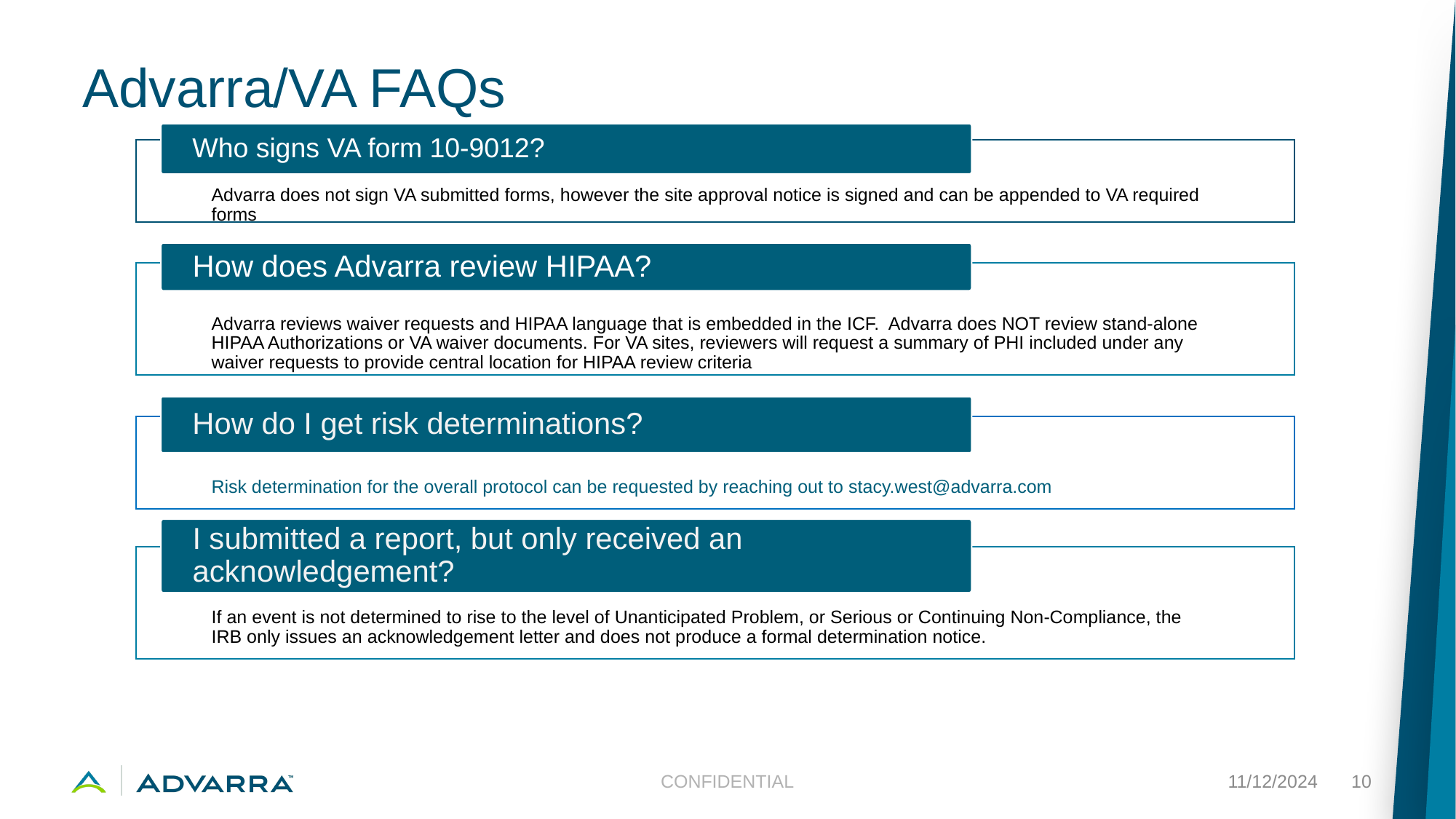

# Advarra/VA FAQs
Who signs VA form 10-9012?
Advarra does not sign VA submitted forms, however the site approval notice is signed and can be appended to VA required forms
How does Advarra review HIPAA?
Advarra reviews waiver requests and HIPAA language that is embedded in the ICF.  Advarra does NOT review stand-alone HIPAA Authorizations or VA waiver documents. For VA sites, reviewers will request a summary of PHI included under any waiver requests to provide central location for HIPAA review criteria
How do I get risk determinations?
Risk determination for the overall protocol can be requested by reaching out to stacy.west@advarra.com
I submitted a report, but only received an acknowledgement?
If an event is not determined to rise to the level of Unanticipated Problem, or Serious or Continuing Non-Compliance, the IRB only issues an acknowledgement letter and does not produce a formal determination notice.
CONFIDENTIAL
11/12/2024
10